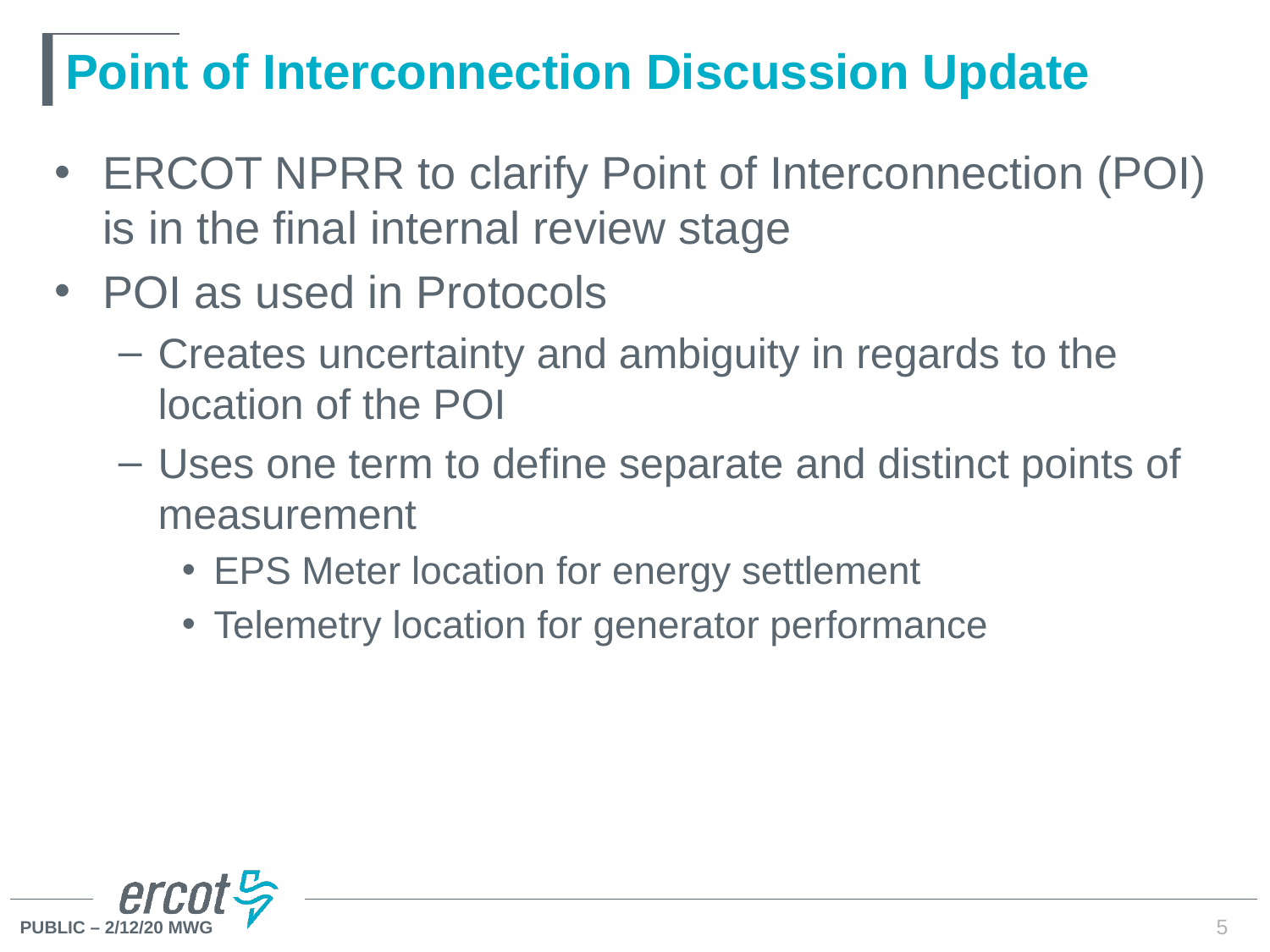

# Point of Interconnection Discussion Update
ERCOT NPRR to clarify Point of Interconnection (POI) is in the final internal review stage
POI as used in Protocols
Creates uncertainty and ambiguity in regards to the location of the POI
Uses one term to define separate and distinct points of measurement
EPS Meter location for energy settlement
Telemetry location for generator performance

5